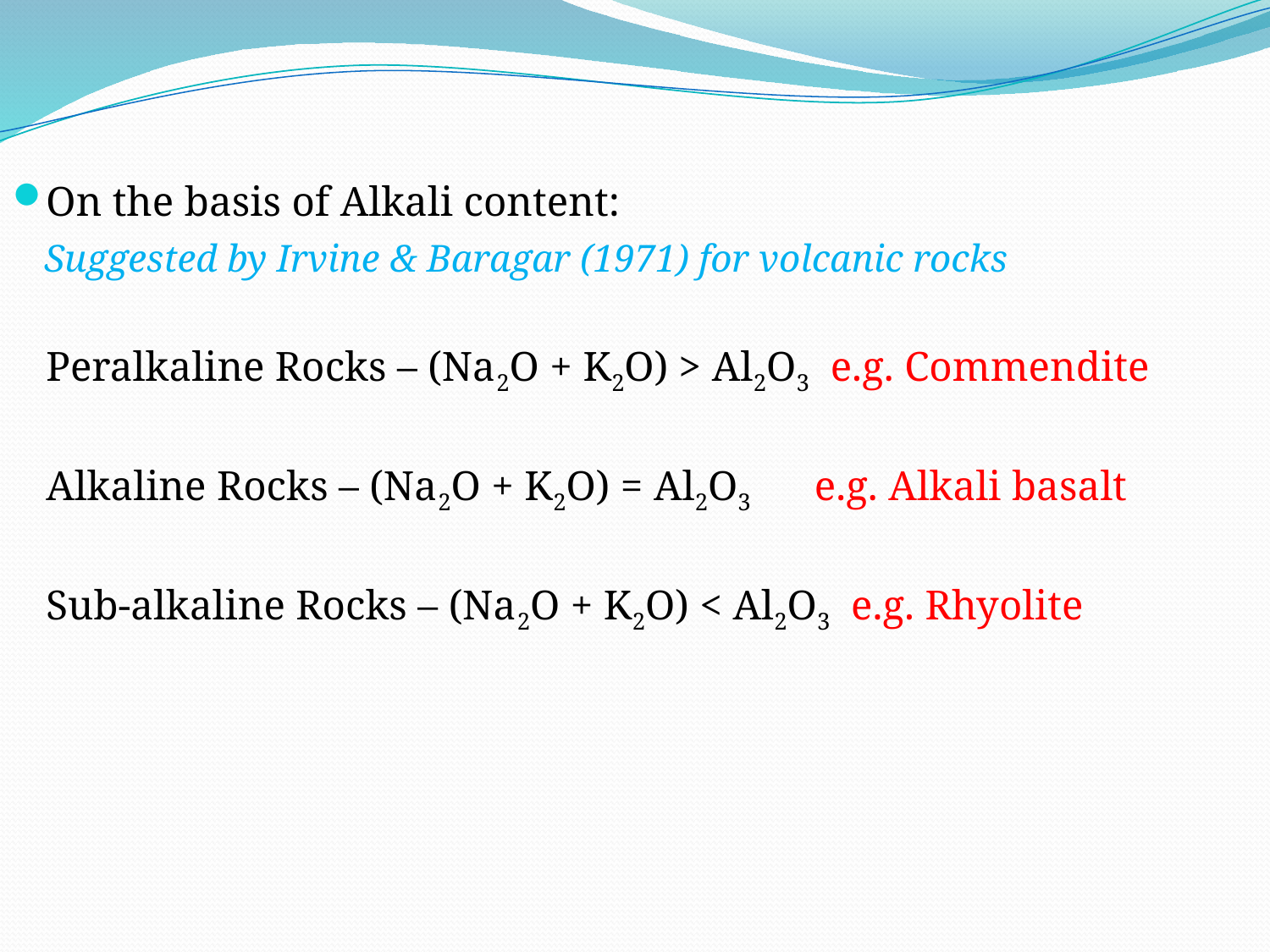

On the basis of Alkali content:
   Suggested by Irvine & Baragar (1971) for volcanic rocks

	Peralkaline Rocks – (Na2O + K2O) > Al2O3  e.g. Commendite

	Alkaline Rocks – (Na2O + K2O) = Al2O3      e.g. Alkali basalt

	Sub-alkaline Rocks – (Na2O + K2O) < Al2O3  e.g. Rhyolite